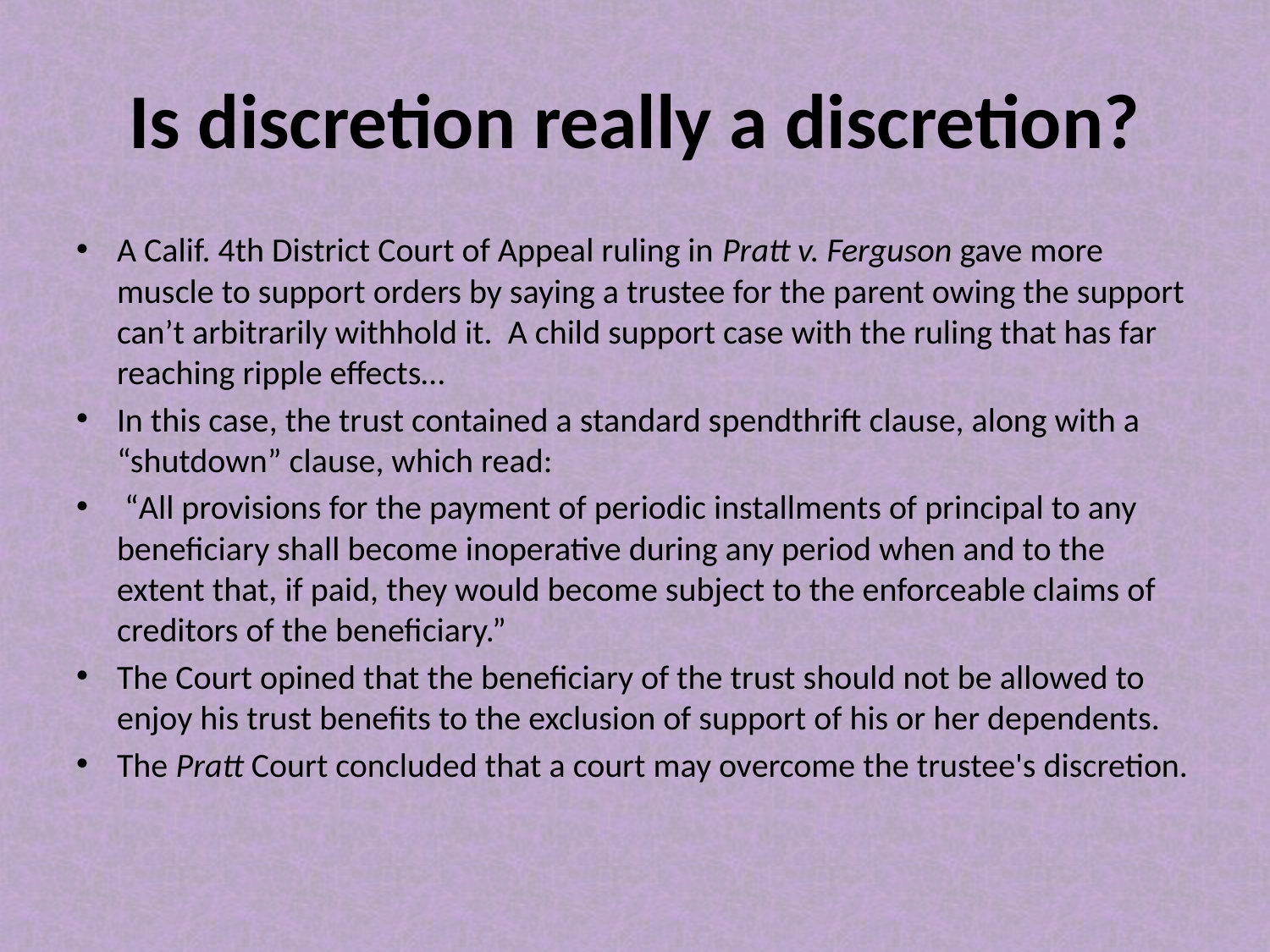

# Is discretion really a discretion?
A Calif. 4th District Court of Appeal ruling in Pratt v. Ferguson gave more muscle to support orders by saying a trustee for the parent owing the support can’t arbitrarily withhold it.  A child support case with the ruling that has far reaching ripple effects…
In this case, the trust contained a standard spendthrift clause, along with a “shutdown” clause, which read:
 “All provisions for the payment of periodic installments of principal to any beneficiary shall become inoperative during any period when and to the extent that, if paid, they would become subject to the enforceable claims of creditors of the beneficiary.”
The Court opined that the beneficiary of the trust should not be allowed to enjoy his trust benefits to the exclusion of support of his or her dependents.
The Pratt Court concluded that a court may overcome the trustee's discretion.